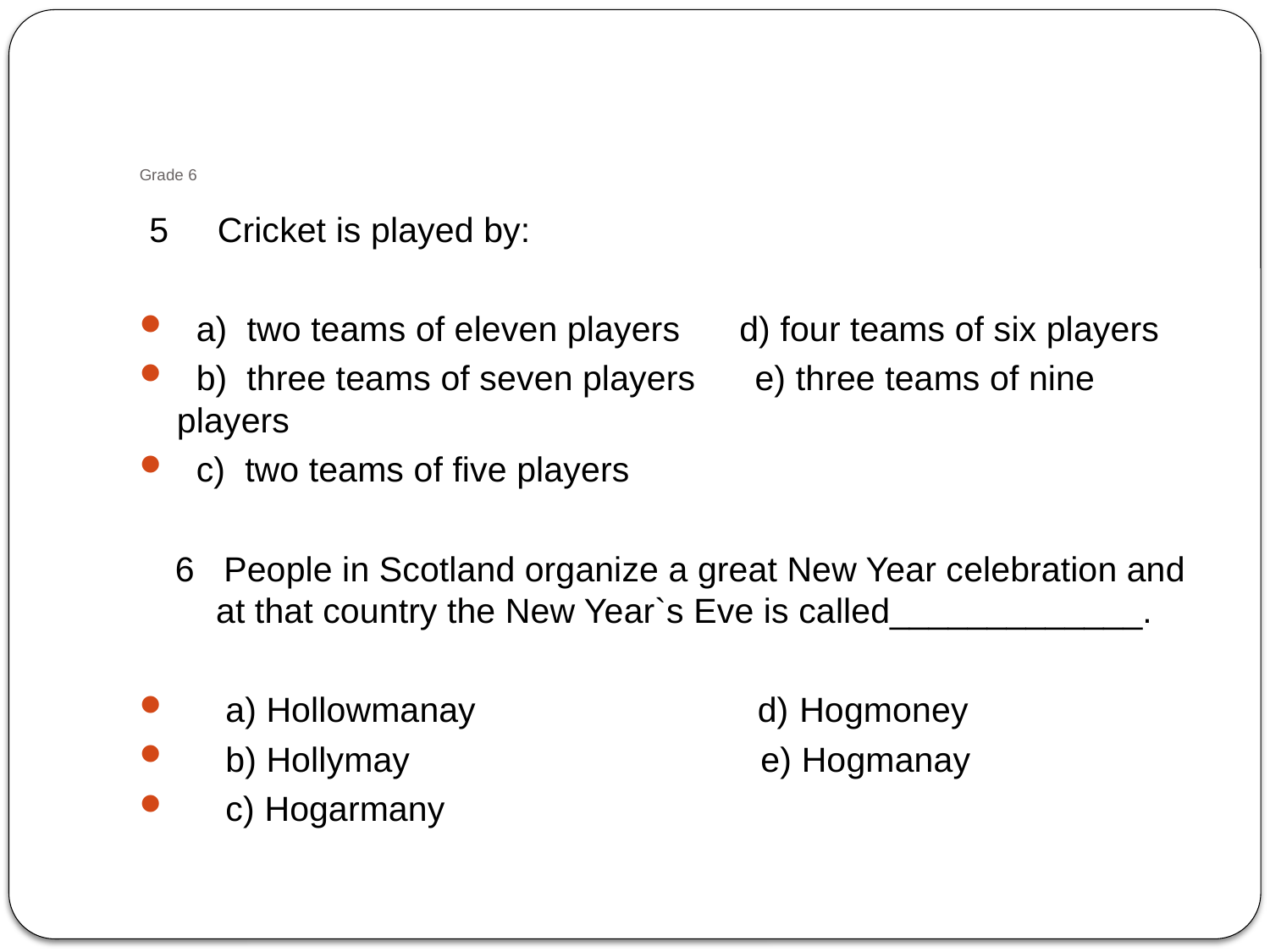

# Grade 6
 5     Cricket is played by:

  a)  two teams of eleven players      d) four teams of six players
  b)  three teams of seven players      e) three teams of nine players
  c)  two teams of five players

   6   People in Scotland organize a great New Year celebration and at that country the New Year`s Eve is called_____________.

     a) Hollowmanay                             d) Hogmoney
     b) Hollymay                                    e) Hogmanay
     c) Hogarmany